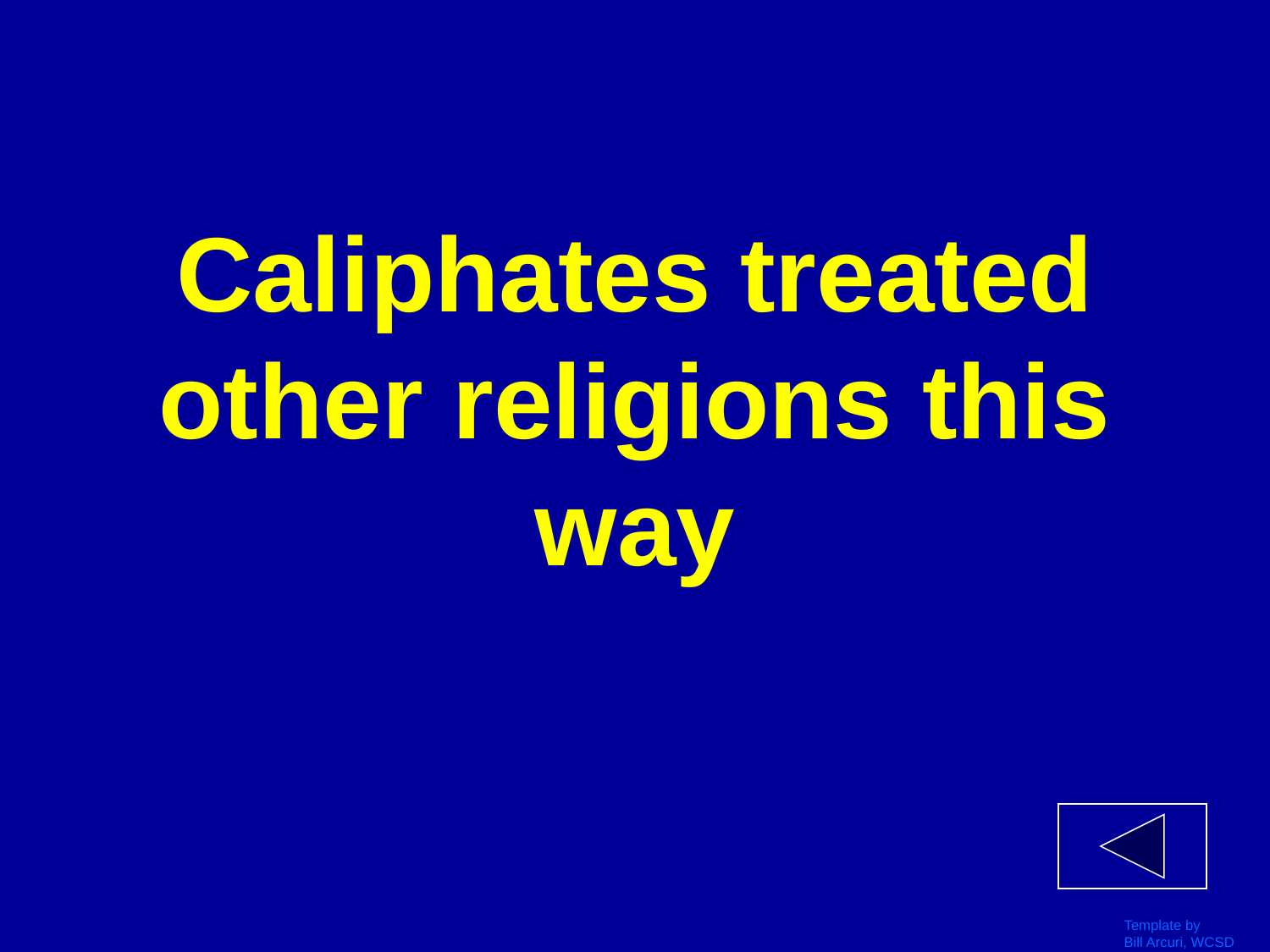

# Caliphates treated other religions this way

Template by
Bill Arcuri, WCSD